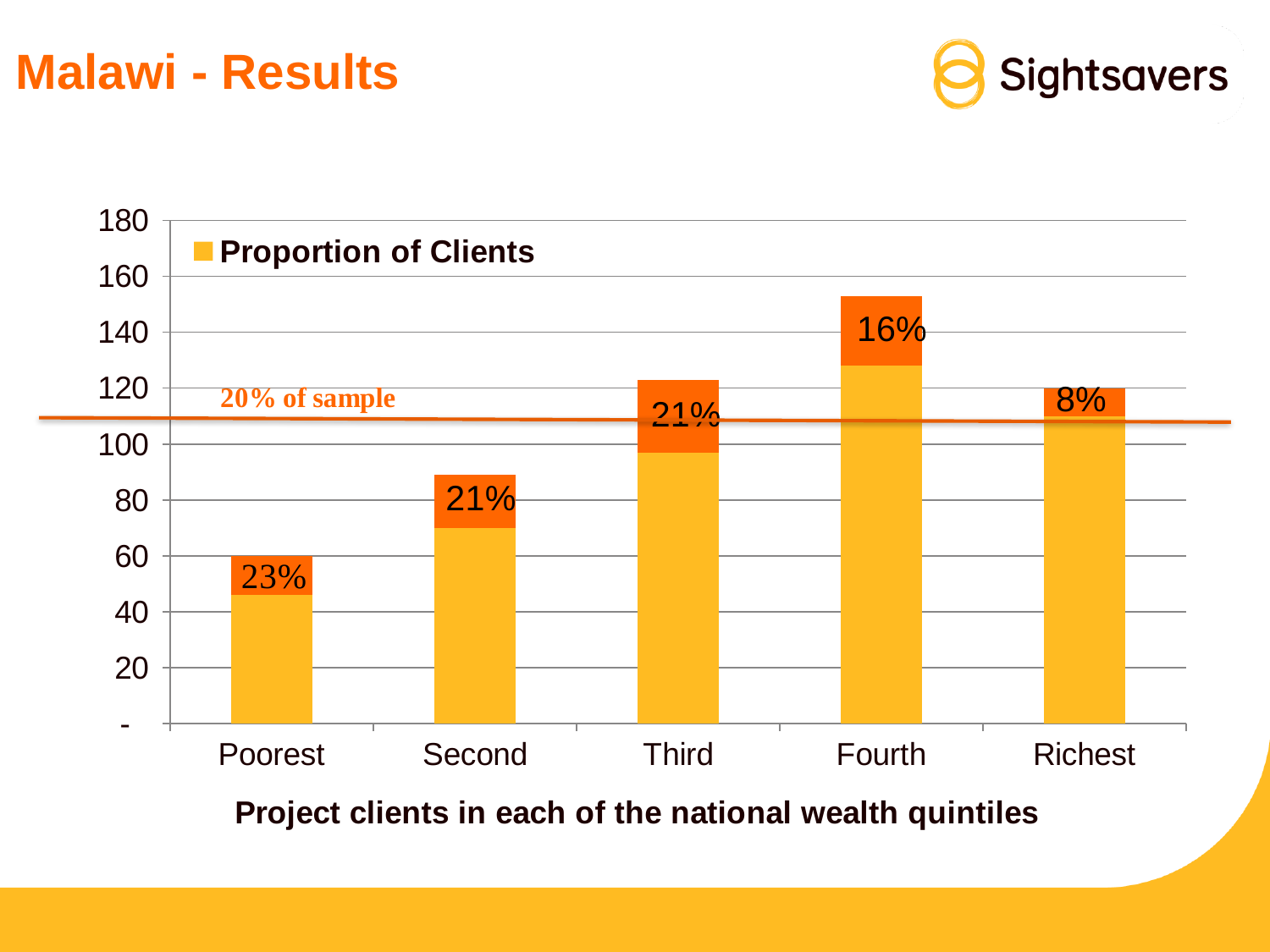

# Malawi - Results

### Chart

| Category | Proportion of Clients | Prevalence of Disability |
|---|---|---|
| Poorest | 46.0 | 14.0 |
| Second | 70.0 | 19.0 |
| Third | 97.0 | 26.0 |
| Fourth | 128.0 | 25.0 |
| Richest | 110.0 | 10.0 |